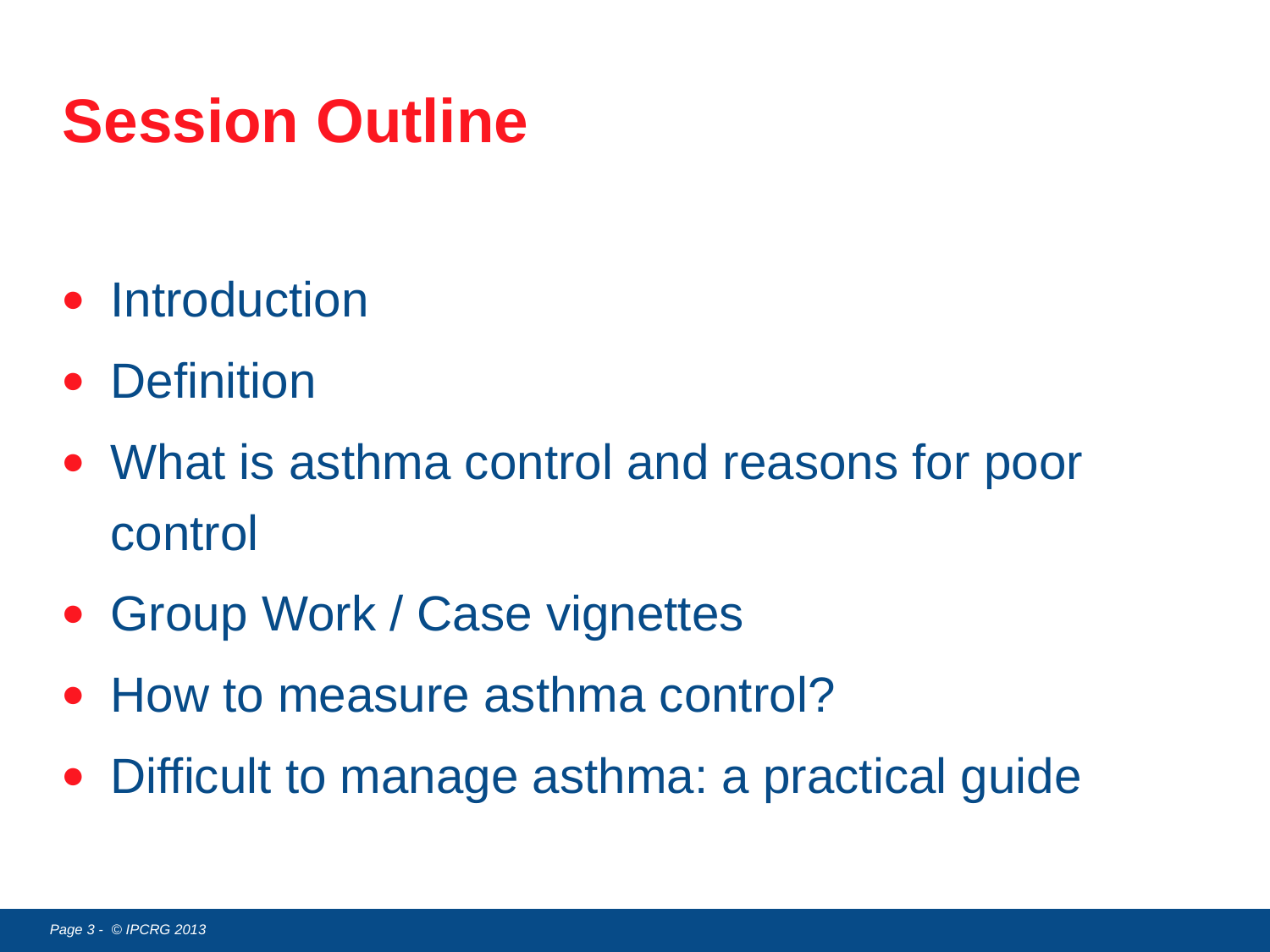

# Session Outline
Introduction
Definition
What is asthma control and reasons for poor control
Group Work / Case vignettes
How to measure asthma control?
Difficult to manage asthma: a practical guide